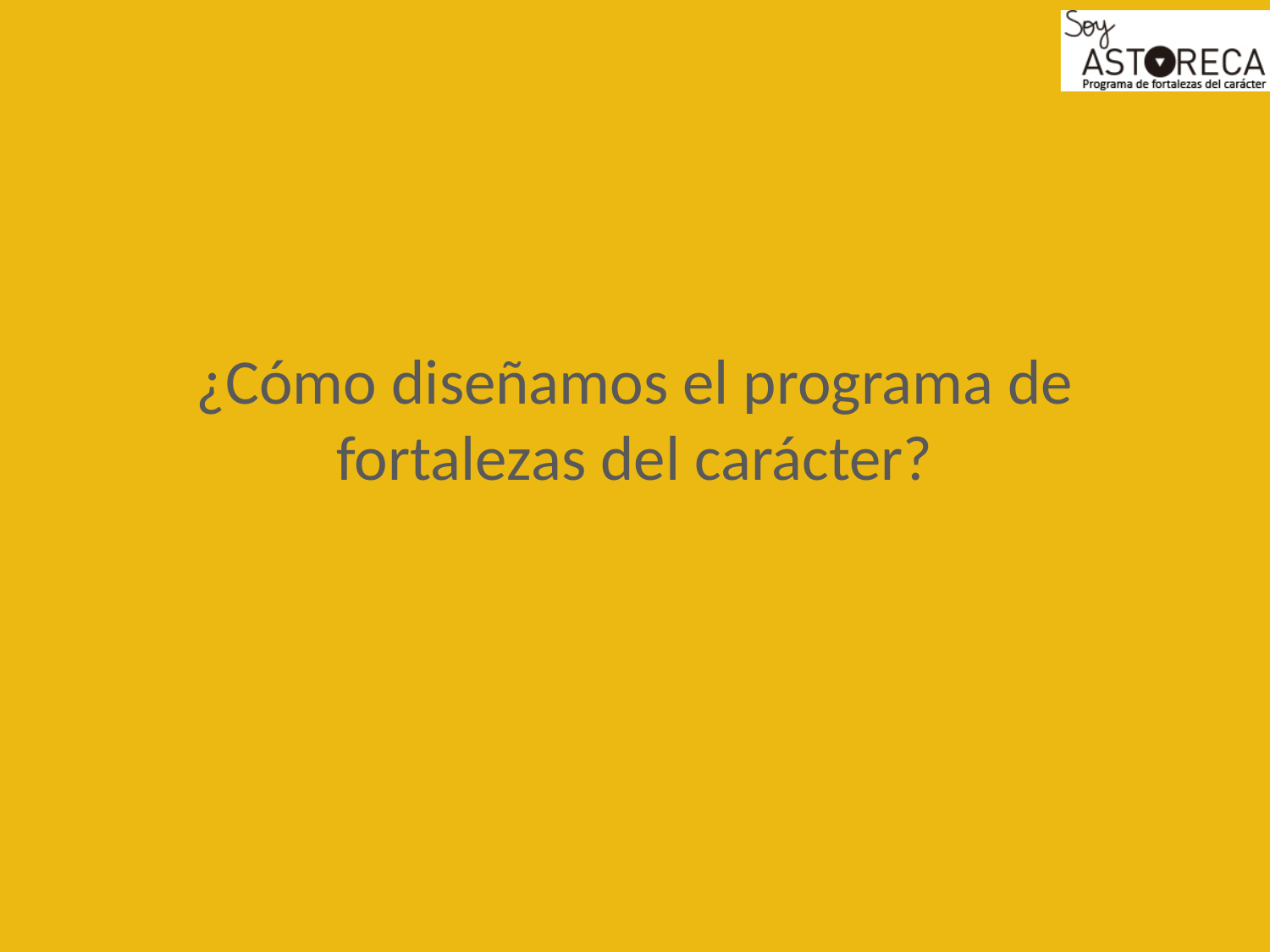

¿Cómo diseñamos el programa de fortalezas del carácter?